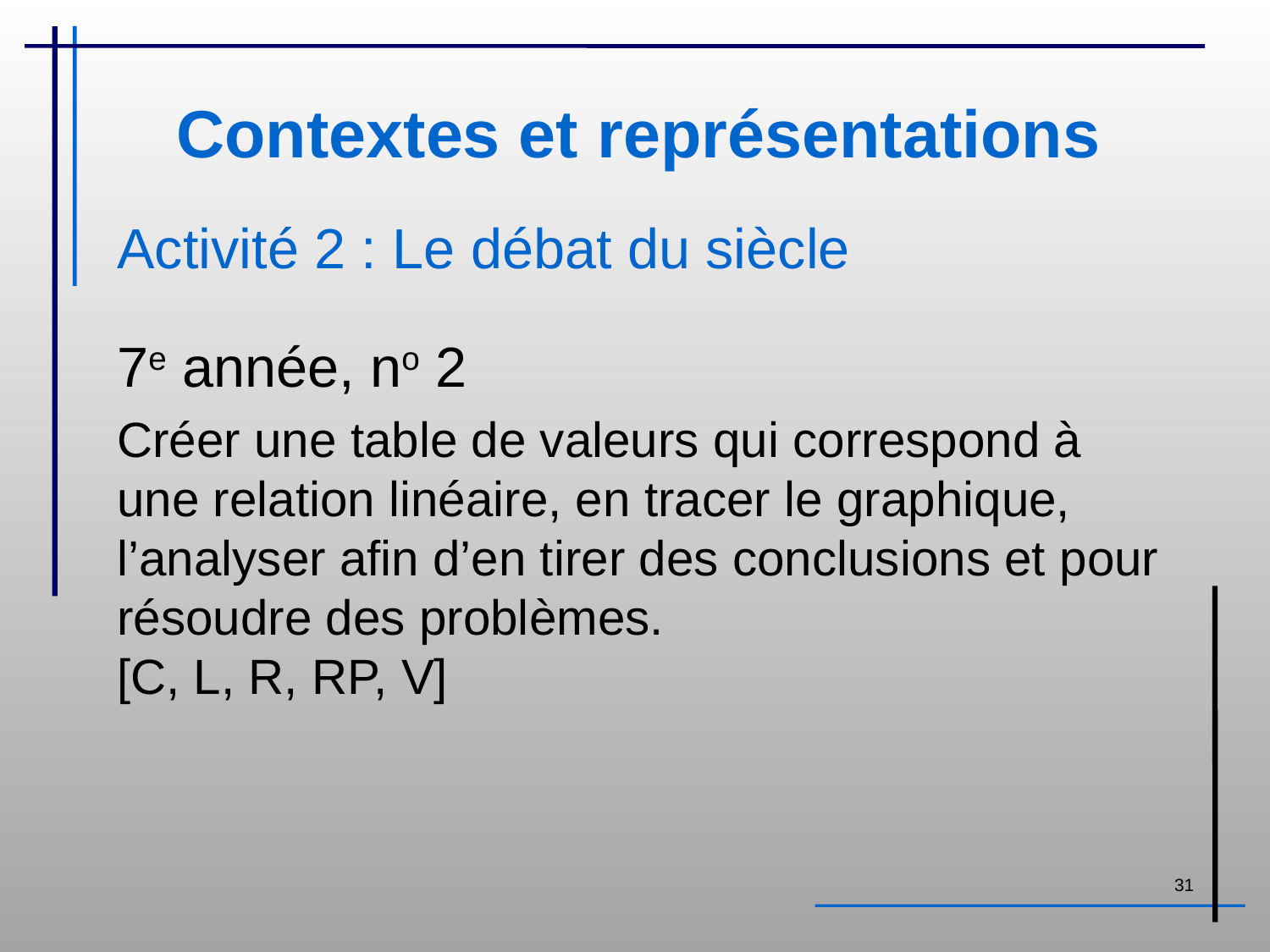

# Contextes et représentations
Activité 2 : Le débat du siècle

7e année, no 2
Créer une table de valeurs qui correspond à une relation linéaire, en tracer le graphique, l’analyser afin d’en tirer des conclusions et pour résoudre des problèmes.
[C, L, R, RP, V]
31